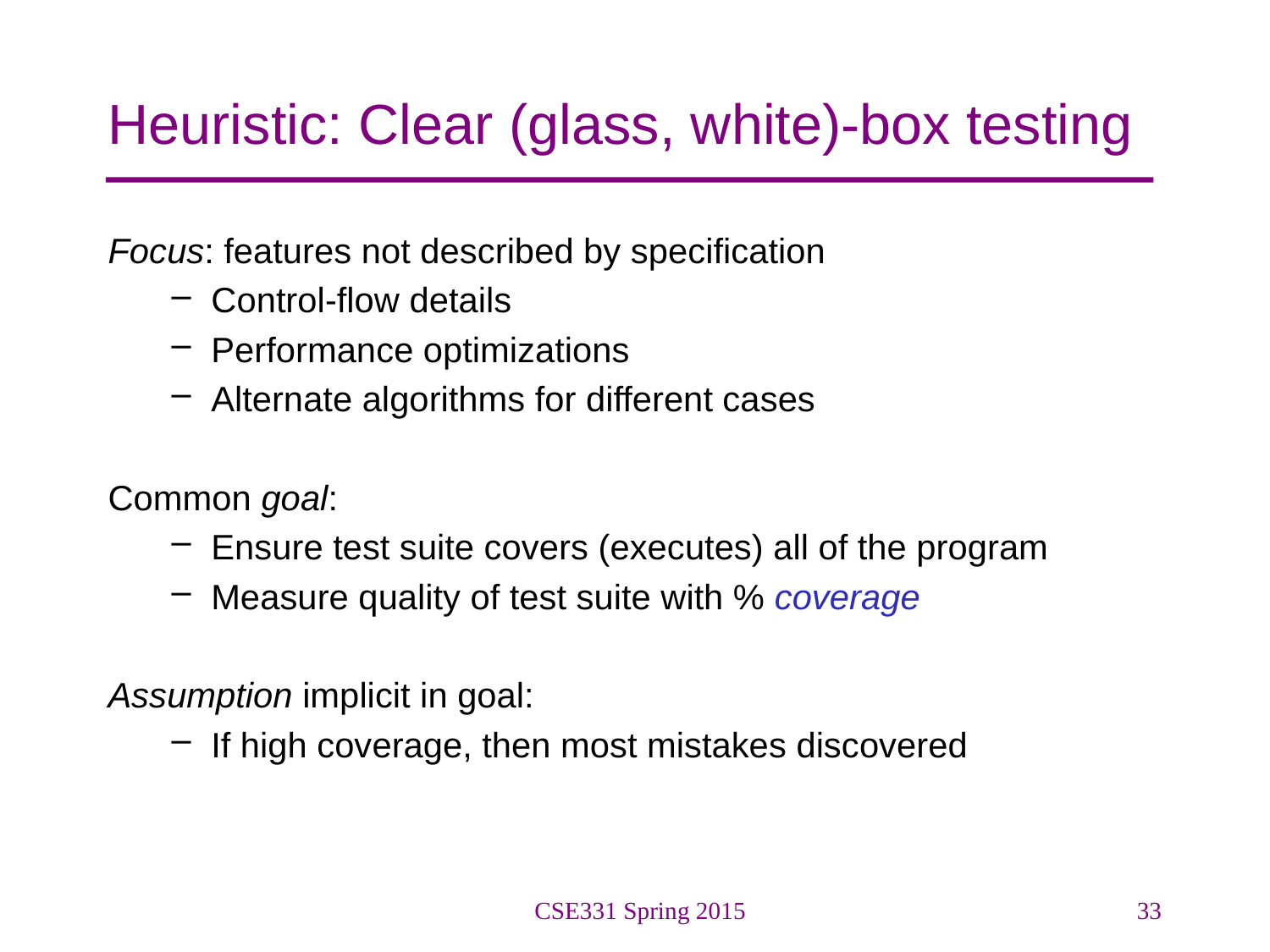

# Heuristic: Clear (glass, white)-box testing
Focus: features not described by specification
Control-flow details
Performance optimizations
Alternate algorithms for different cases

Common goal:
Ensure test suite covers (executes) all of the program
Measure quality of test suite with % coverage

Assumption implicit in goal:
If high coverage, then most mistakes discovered

CSE331 Spring 2015
33